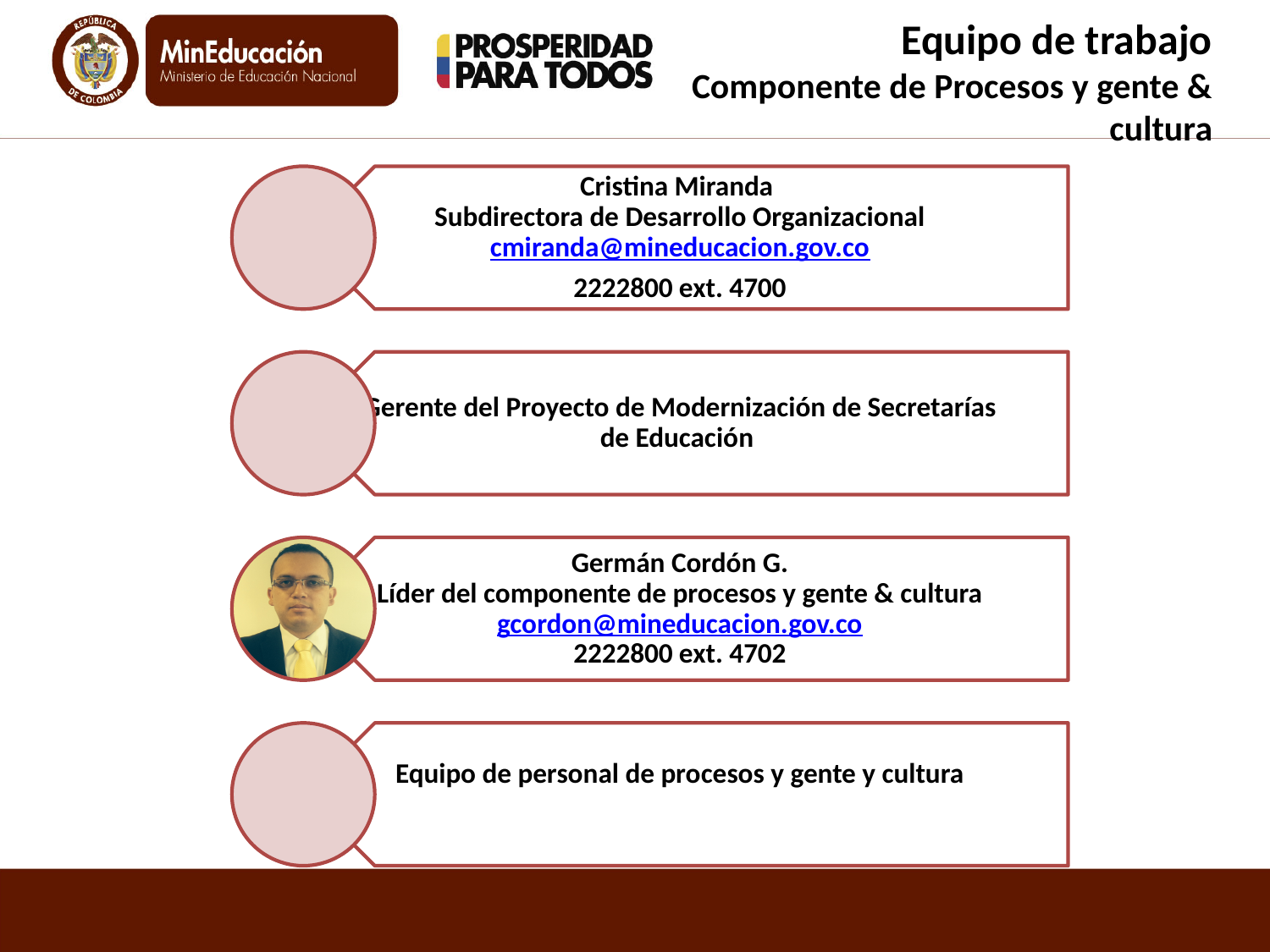

Equipo de trabajo
Componente de Procesos y gente & cultura
Cristina Miranda
Subdirectora de Desarrollo Organizacional
cmiranda@mineducacion.gov.co
2222800 ext. 4700
Gerente del Proyecto de Modernización de Secretarías de Educación
Germán Cordón G.
Líder del componente de procesos y gente & cultura
gcordon@mineducacion.gov.co
2222800 ext. 4702
Equipo de personal de procesos y gente y cultura